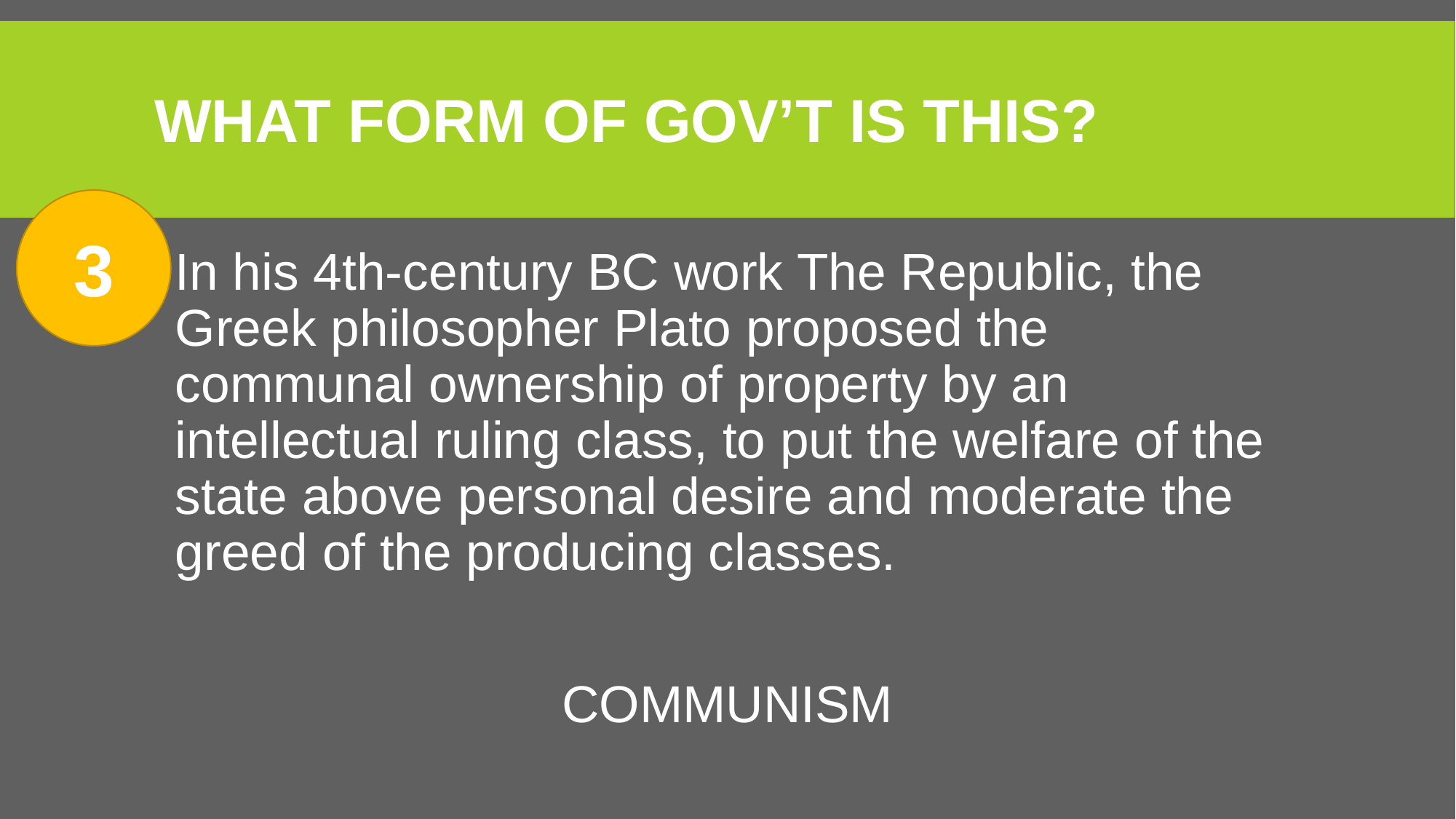

# What Form of Gov’t Is This?
3
In his 4th-century BC work The Republic, the Greek philosopher Plato proposed the communal ownership of property by an intellectual ruling class, to put the welfare of the state above personal desire and moderate the greed of the producing classes.

COMMUNISM